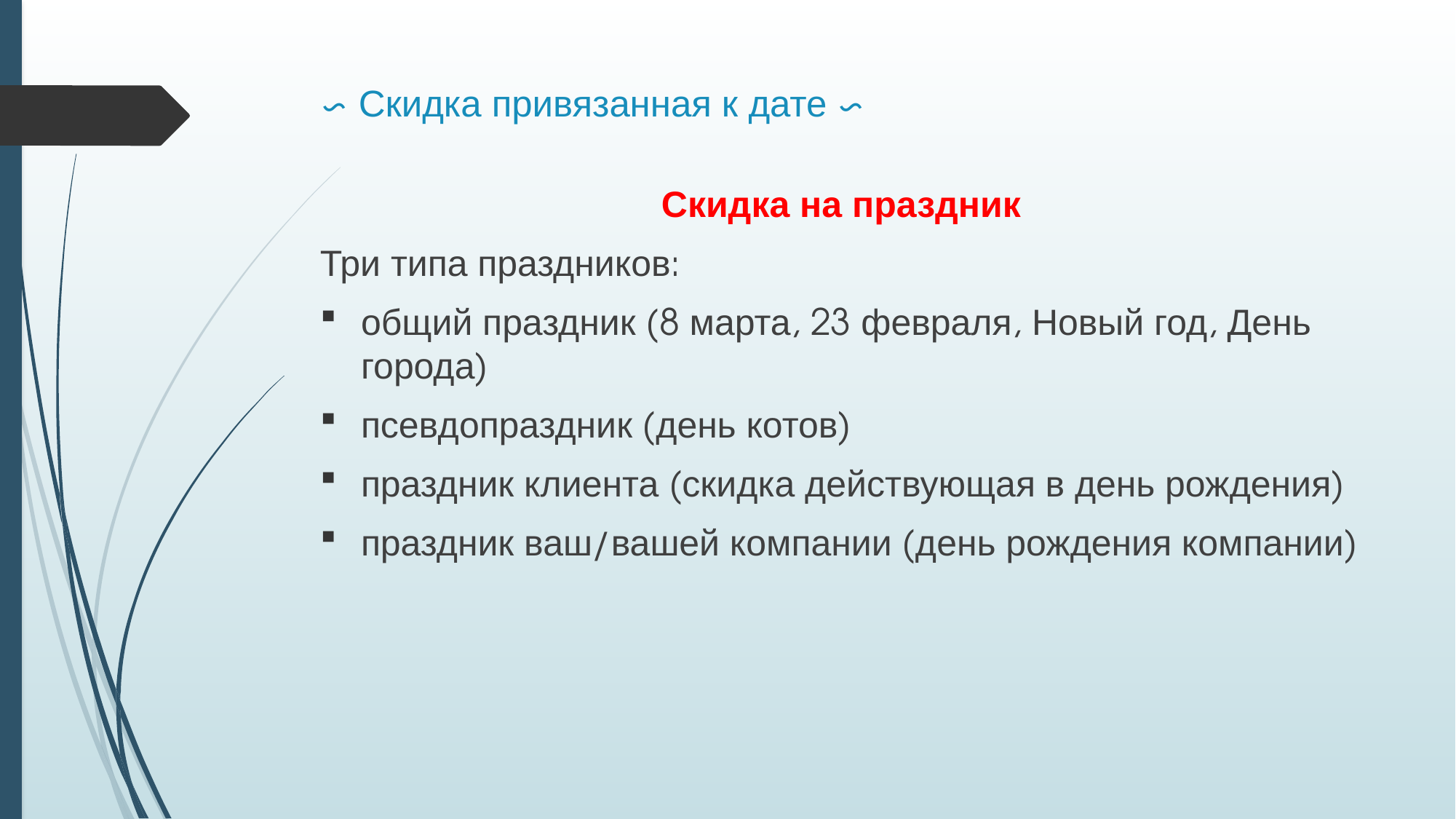

# ∽ Скидка привязанная к дате ∽
Скидка на праздник
Три типа праздников:
общий праздник (8 марта, 23 февраля, Новый год, День города)
псевдопраздник (день котов)
праздник клиента (скидка действующая в день рождения)
праздник ваш/вашей компании (день рождения компании)